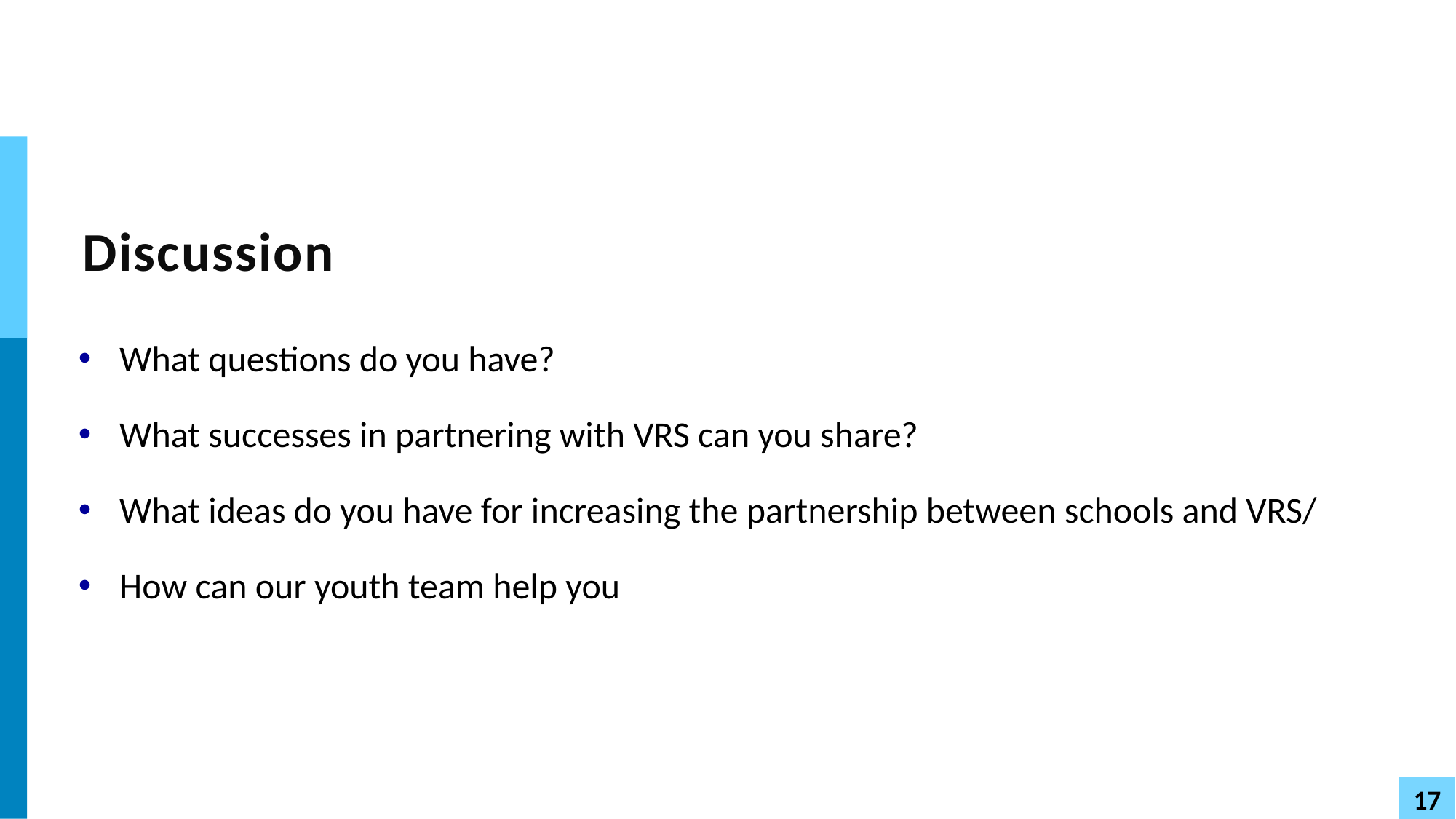

# Discussion
What questions do you have?
What successes in partnering with VRS can you share?
What ideas do you have for increasing the partnership between schools and VRS/
How can our youth team help you